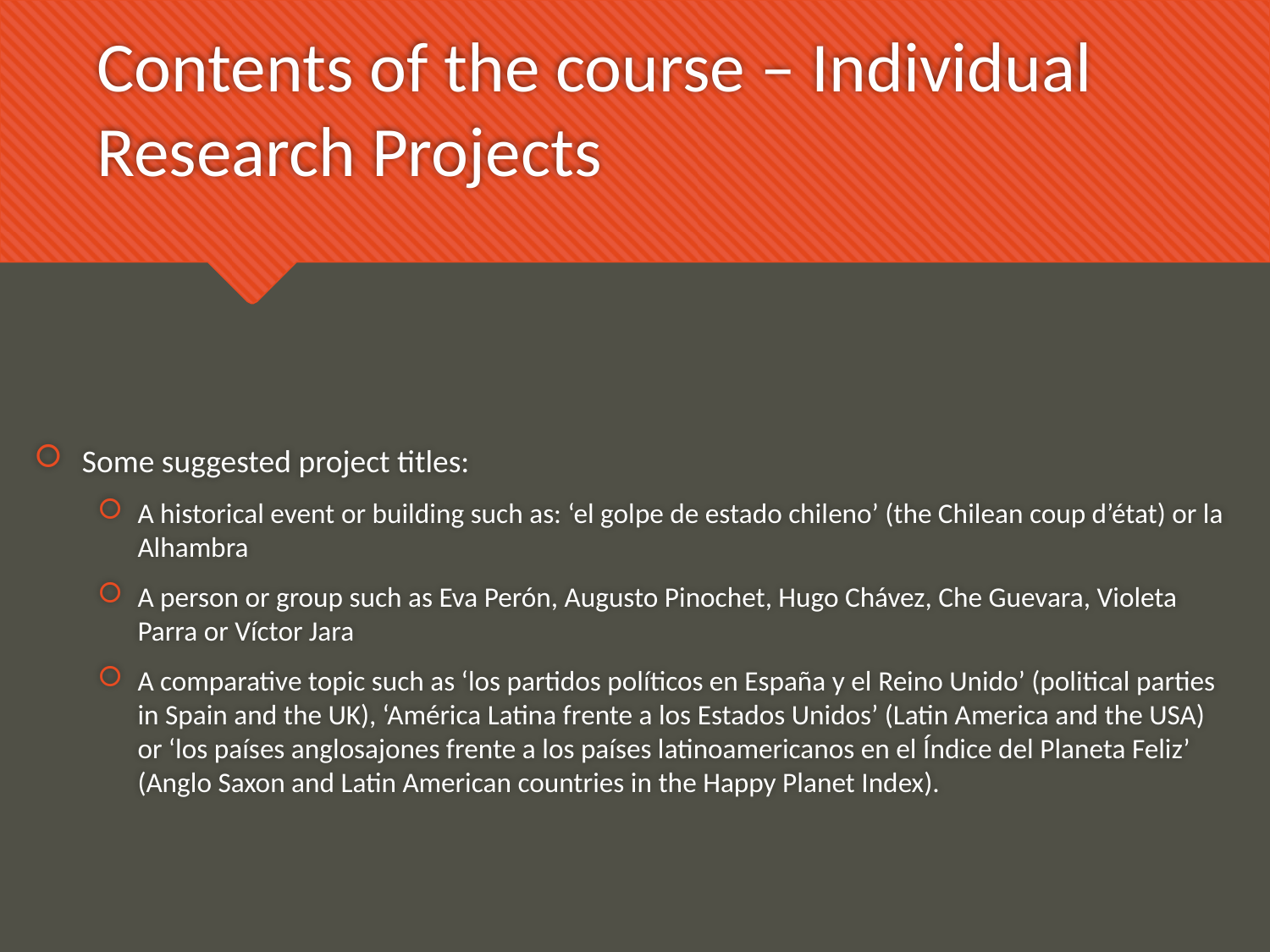

# Contents of the course – Individual Research Projects
Some suggested project titles:
A historical event or building such as: ‘el golpe de estado chileno’ (the Chilean coup d’état) or la Alhambra
A person or group such as Eva Perón, Augusto Pinochet, Hugo Chávez, Che Guevara, Violeta Parra or Víctor Jara
A comparative topic such as ‘los partidos políticos en España y el Reino Unido’ (political parties in Spain and the UK), ‘América Latina frente a los Estados Unidos’ (Latin America and the USA) or ‘los países anglosajones frente a los países latinoamericanos en el Índice del Planeta Feliz’ (Anglo Saxon and Latin American countries in the Happy Planet Index).